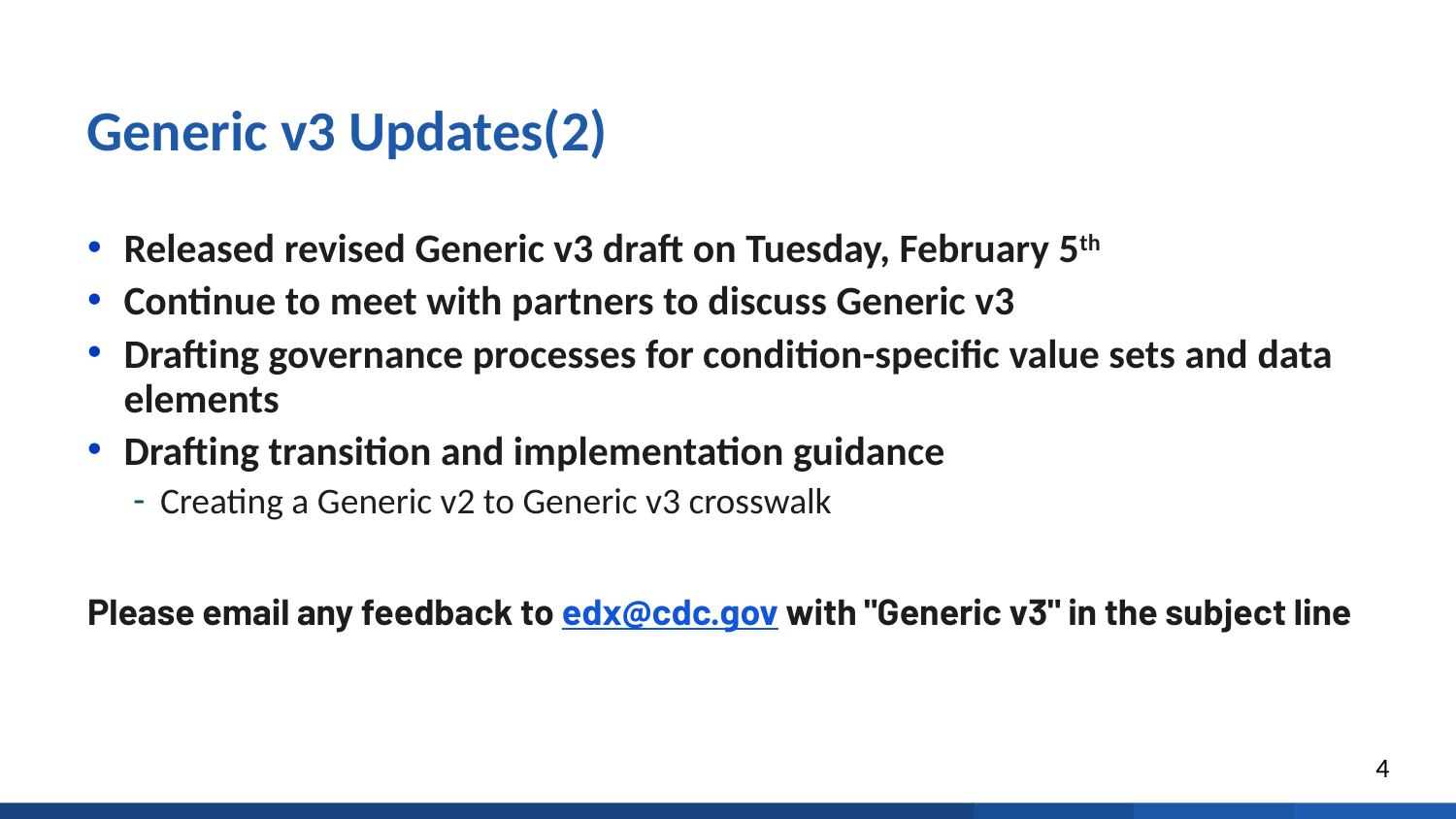

# Generic v3 Updates(2)
Released revised Generic v3 draft on Tuesday, February 5th
Continue to meet with partners to discuss Generic v3
Drafting governance processes for condition-specific value sets and data elements
Drafting transition and implementation guidance
Creating a Generic v2 to Generic v3 crosswalk

Please email any feedback to edx@cdc.gov with "Generic v3" in the subject line

4